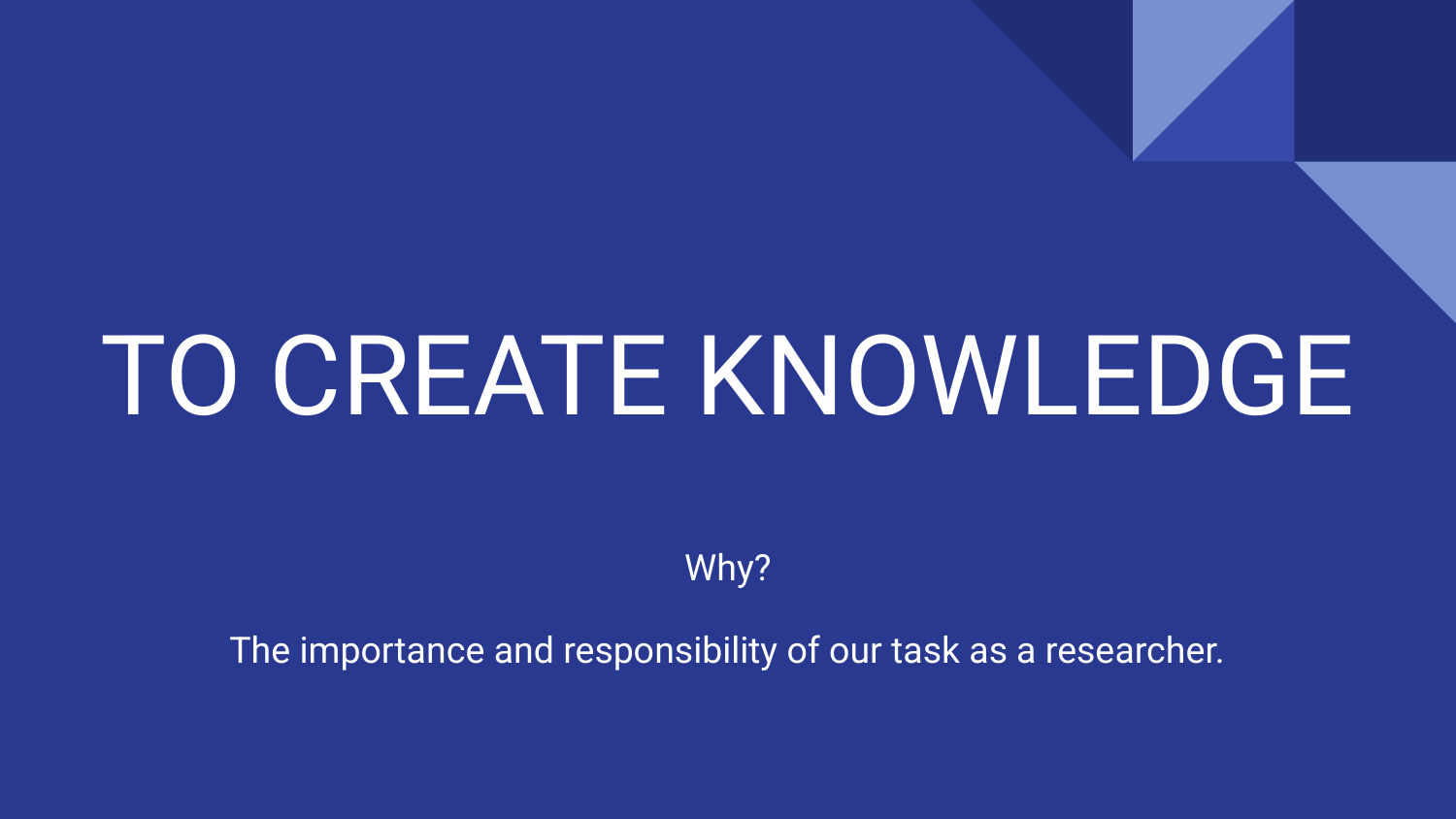

# TO CREATE KNOWLEDGE
Why?
The importance and responsibility of our task as a researcher.